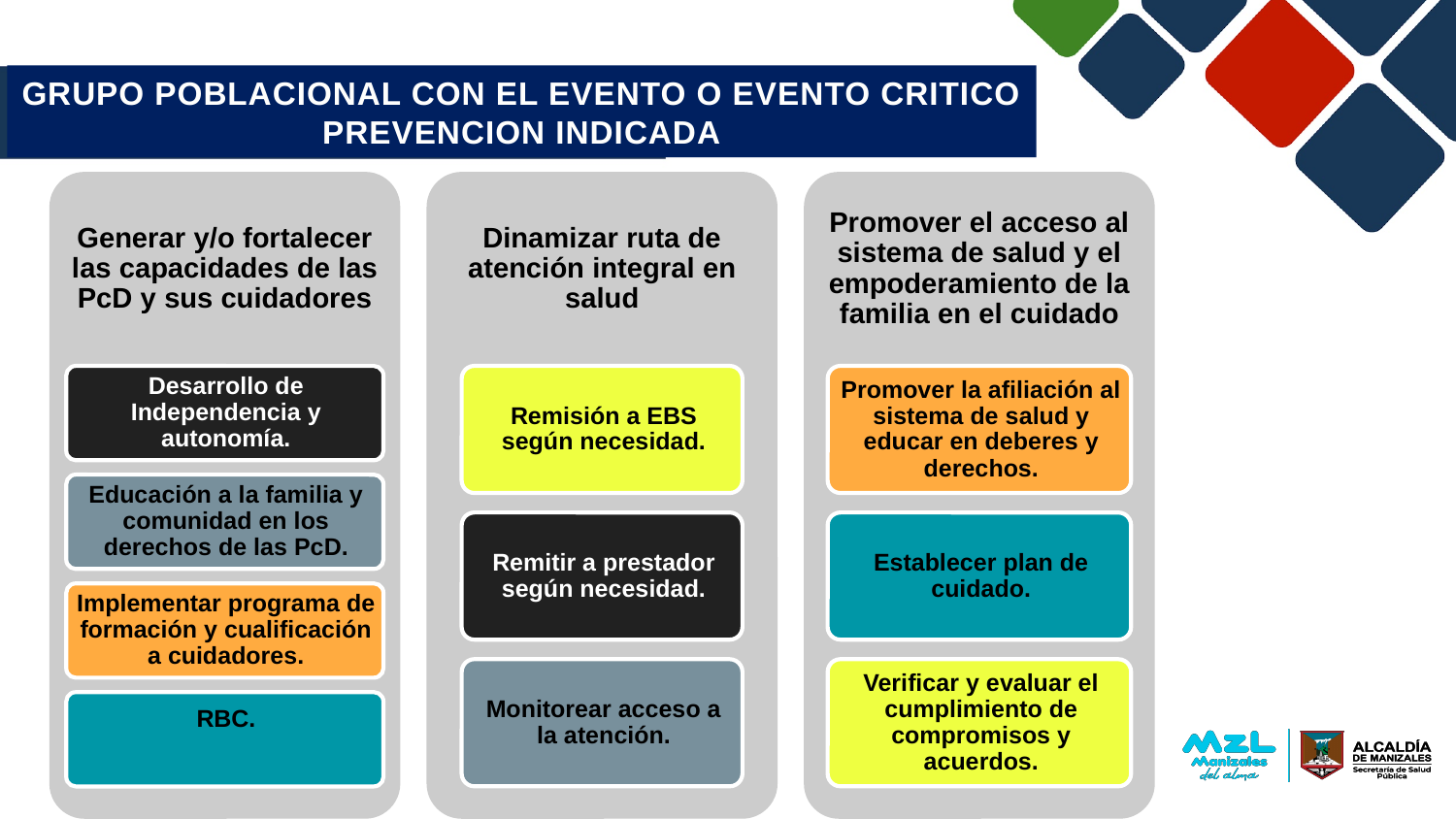

GRUPO POBLACIONAL CON EL EVENTO O EVENTO CRITICO
PREVENCION INDICADA
Generar y/o fortalecer las capacidades de las PcD y sus cuidadores
Desarrollo de Independencia y autonomía.
Educación a la familia y comunidad en los derechos de las PcD.
Implementar programa de formación y cualificación a cuidadores.
RBC.

Dinamizar ruta de atención integral en salud
Remisión a EBS según necesidad.
Remitir a prestador según necesidad.
Monitorear acceso a la atención.
Promover el acceso al sistema de salud y el empoderamiento de la familia en el cuidado
Promover la afiliación al sistema de salud y educar en deberes y derechos.
Establecer plan de cuidado.
Verificar y evaluar el cumplimiento de compromisos y acuerdos.